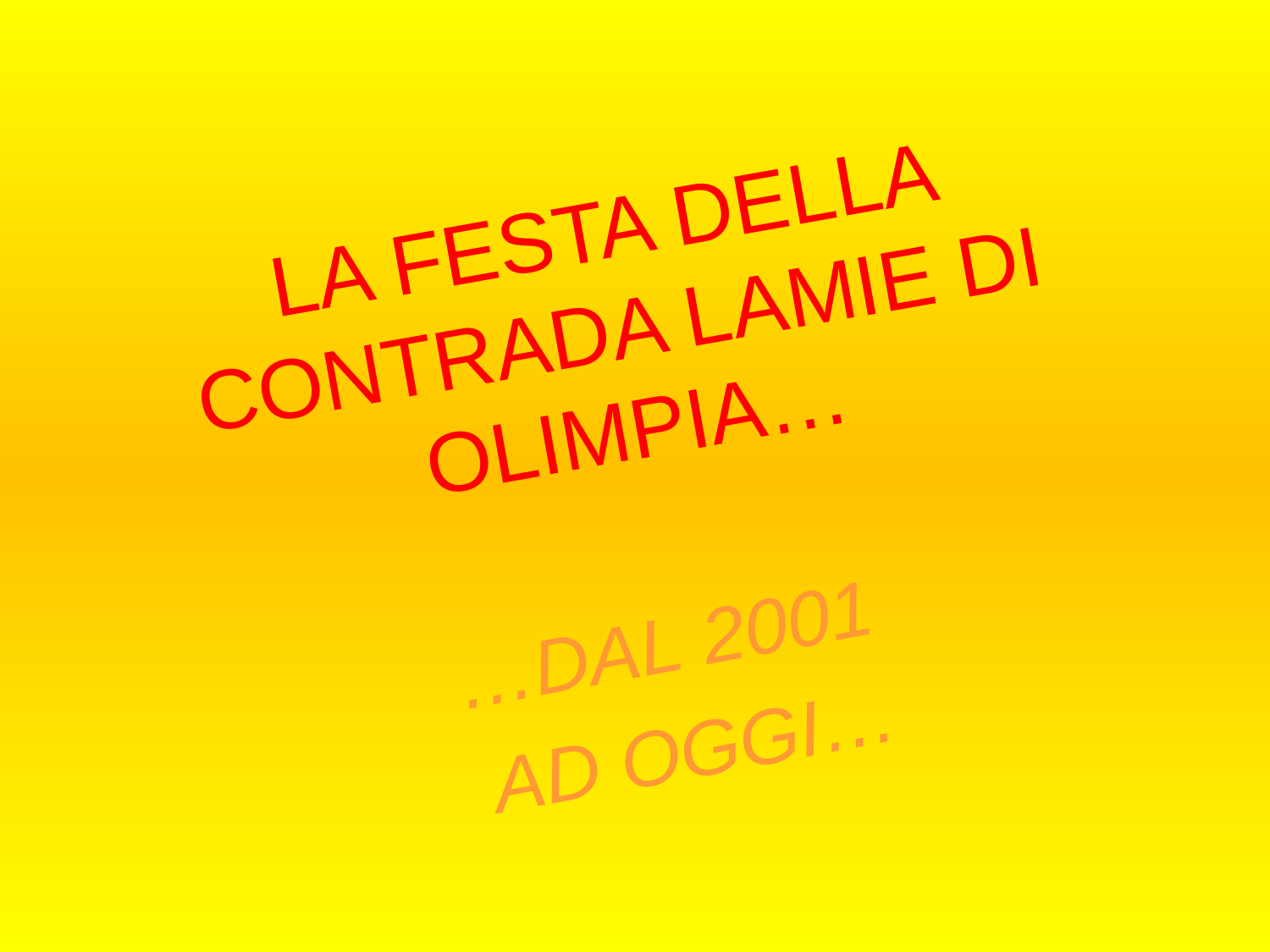

# LA FESTA DELLA CONTRADA LAMIE DI OLIMPIA…
…DAL 2001
AD OGGI…